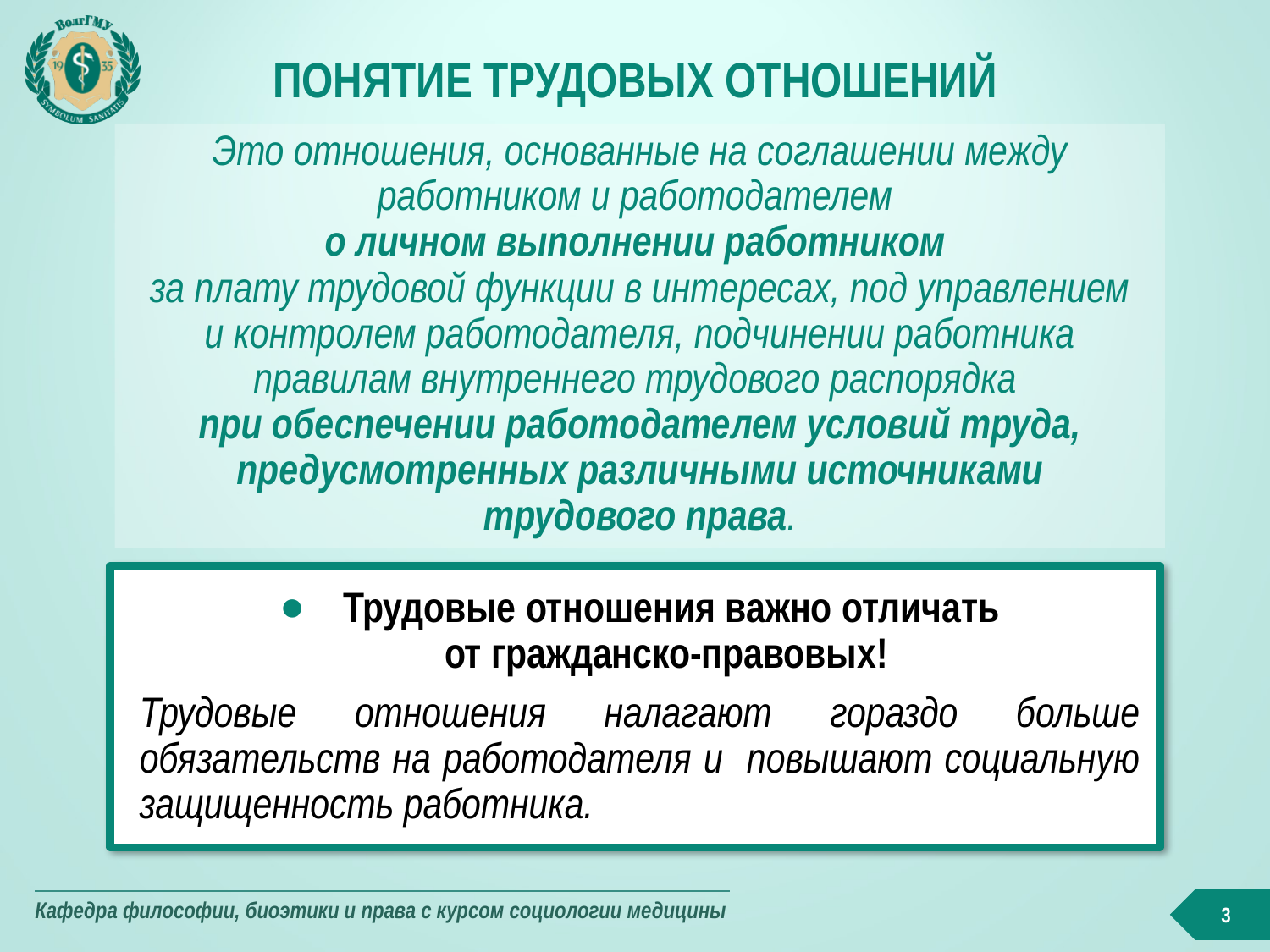

# Понятие трудовых отношений
Это отношения, основанные на соглашении между работником и работодателем
о личном выполнении работником
за плату трудовой функции в интересах, под управлением и контролем работодателя, подчинении работника правилам внутреннего трудового распорядка
при обеспечении работодателем условий труда, предусмотренных различными источниками трудового права.
Трудовые отношения важно отличать
от гражданско-правовых!
Трудовые отношения налагают гораздо больше обязательств на работодателя и  повышают социальную защищенность работника.
3